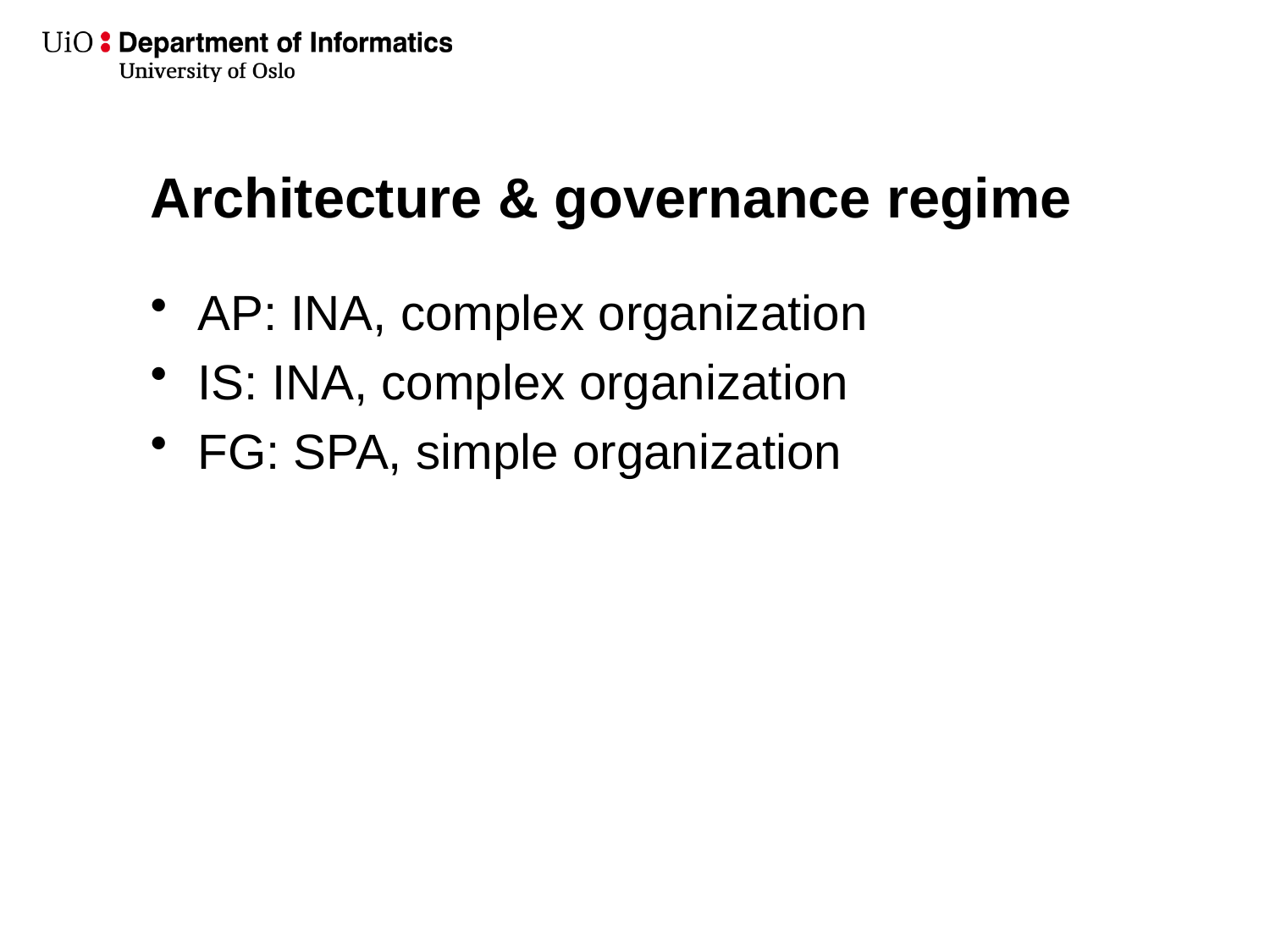

# Architecture & governance regime
AP: INA, complex organization
IS: INA, complex organization
FG: SPA, simple organization